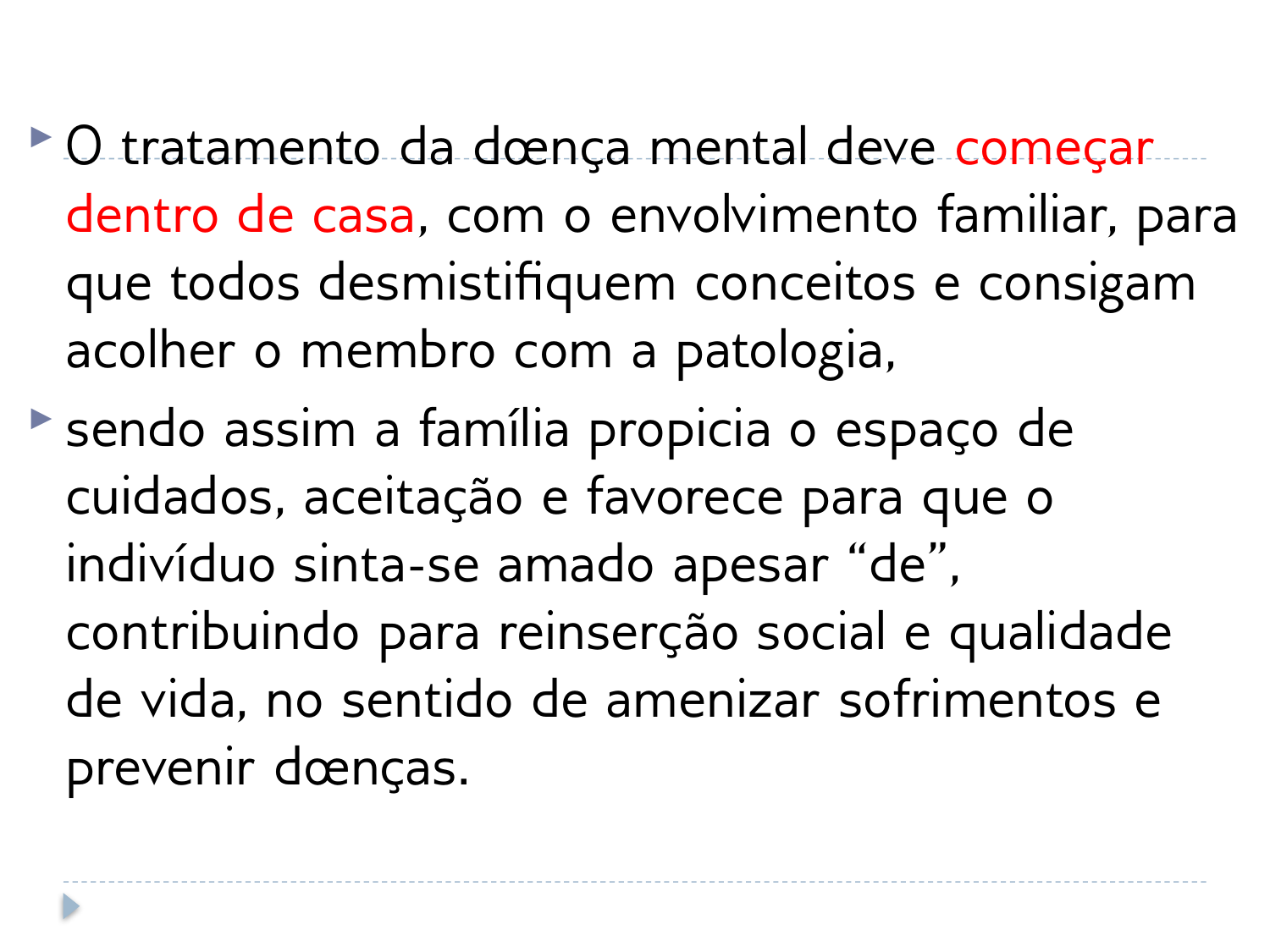

O tratamento da doença mental deve começar dentro de casa, com o envolvimento familiar, para que todos desmistifiquem conceitos e consigam acolher o membro com a patologia,
sendo assim a família propicia o espaço de cuidados, aceitação e favorece para que o indivíduo sinta-se amado apesar “de”, contribuindo para reinserção social e qualidade de vida, no sentido de amenizar sofrimentos e prevenir doenças.